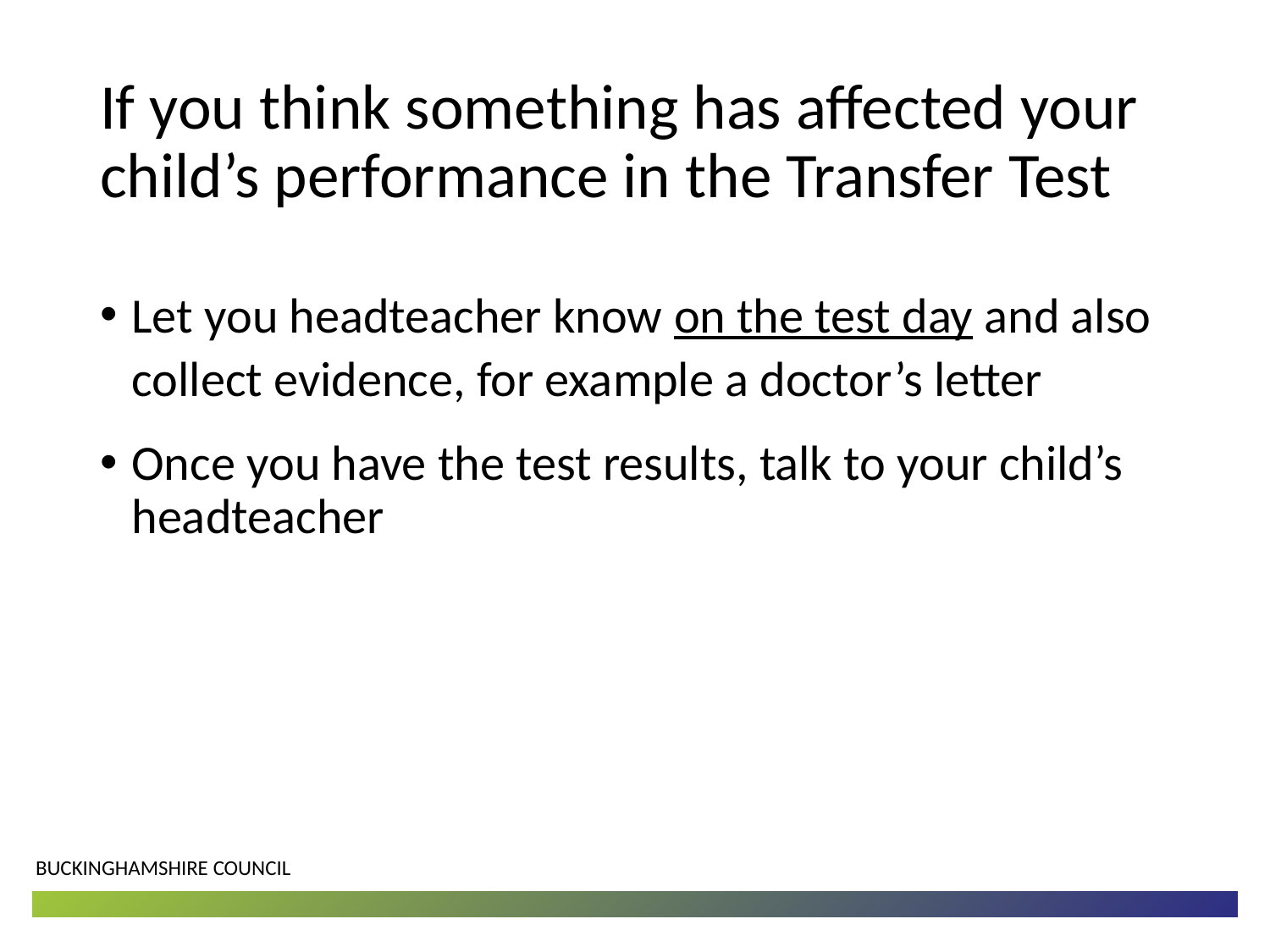

# If you think something has affected your child’s performance in the Transfer Test
Let you headteacher know on the test day and also collect evidence, for example a doctor’s letter
Once you have the test results, talk to your child’s headteacher